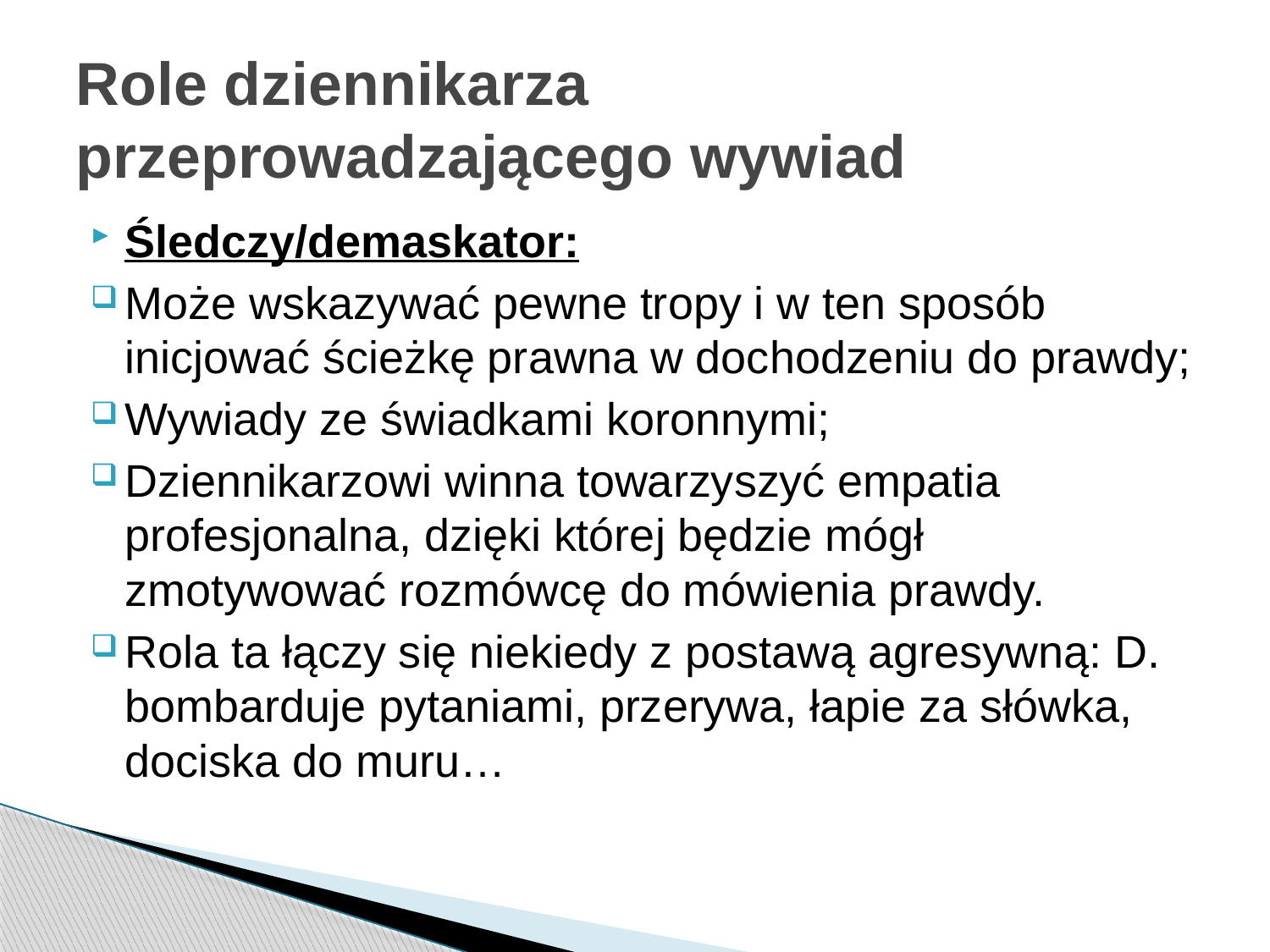

# Role dziennikarza przeprowadzającego wywiad
Śledczy/demaskator:
Może wskazywać pewne tropy i w ten sposób inicjować ścieżkę prawna w dochodzeniu do prawdy;
Wywiady ze świadkami koronnymi;
Dziennikarzowi winna towarzyszyć empatia profesjonalna, dzięki której będzie mógł zmotywować rozmówcę do mówienia prawdy.
Rola ta łączy się niekiedy z postawą agresywną: D. bombarduje pytaniami, przerywa, łapie za słówka, dociska do muru…